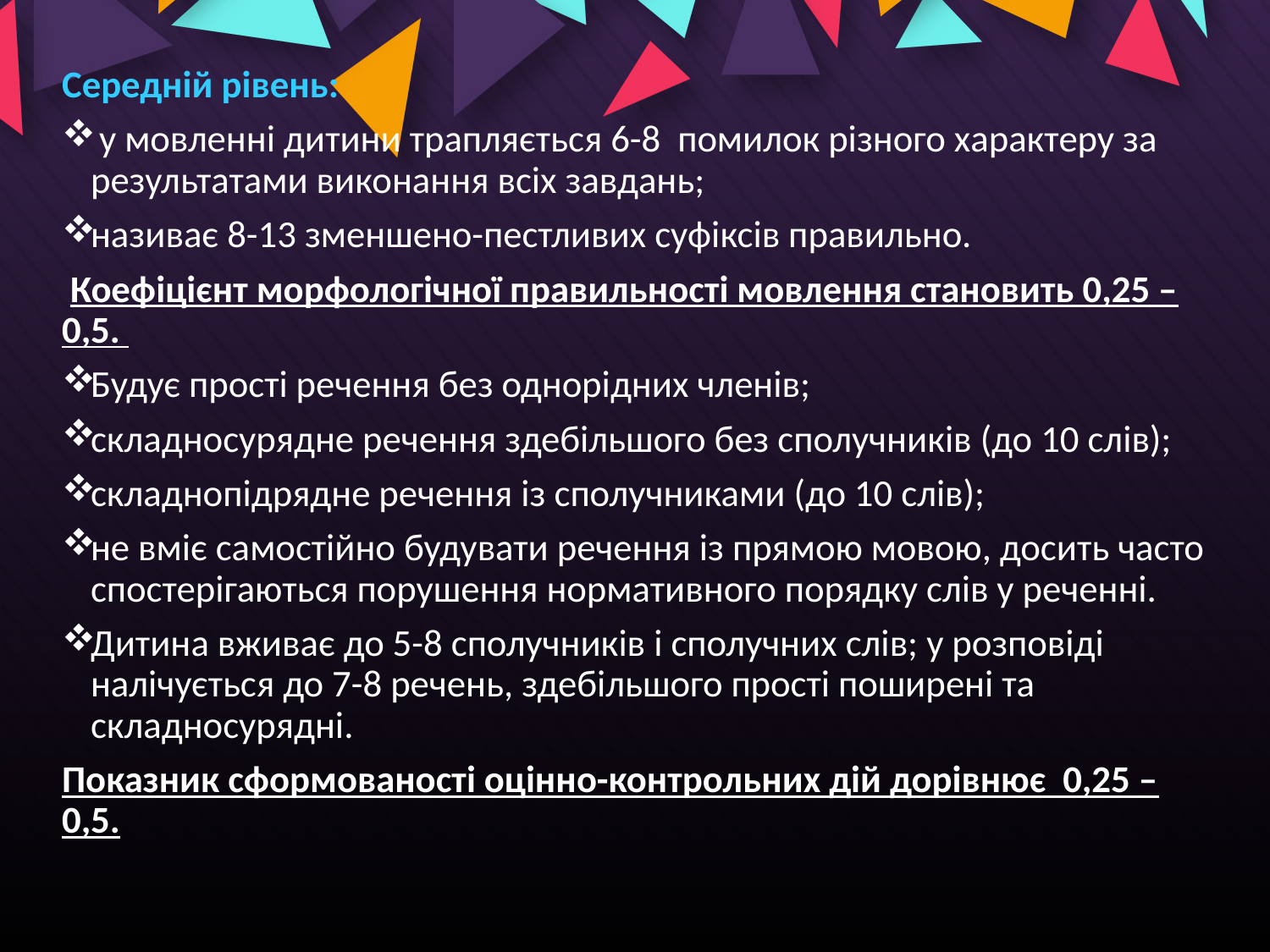

Середній рівень:
 у мовленні дитини трапляється 6-8  помилок різного характеру за результатами виконання всіх завдань;
називає 8-13 зменшено-пестливих суфіксів правильно.
 Коефіцієнт морфологічної правильності мовлення становить 0,25 – 0,5.
Будує прості речення без однорідних членів;
складносурядне речення здебільшого без сполучників (до 10 слів);
складнопідрядне речення із сполучниками (до 10 слів);
не вміє самостійно будувати речення із прямою мовою, досить часто спостерігаються порушення нормативного порядку слів у реченні.
Дитина вживає до 5-8 сполучників і сполучних слів; у розповіді налічується до 7-8 речень, здебільшого прості поширені та складносурядні.
Показник сформованості оцінно-контрольних дій дорівнює  0,25 – 0,5.